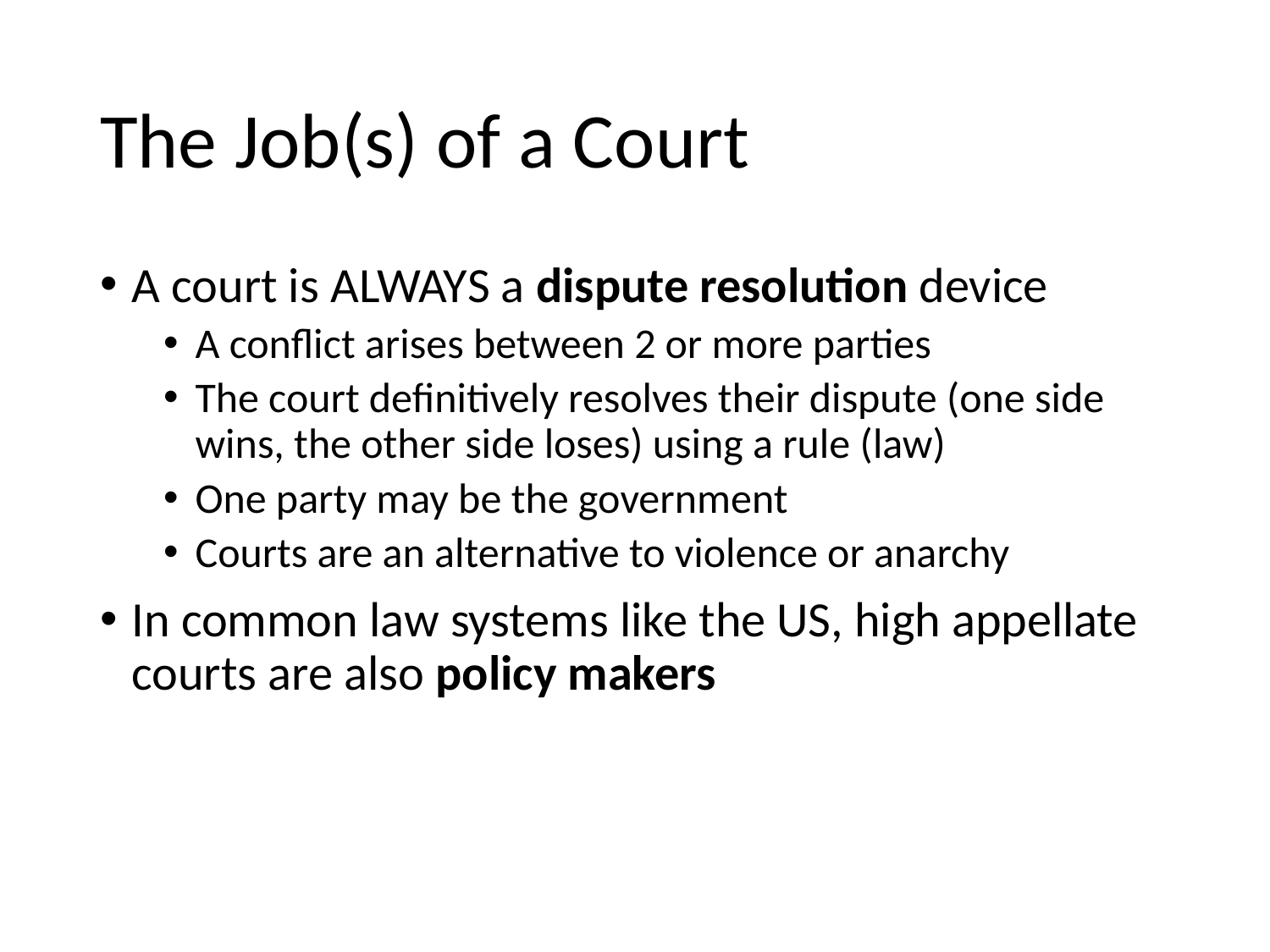

# The Job(s) of a Court
A court is ALWAYS a dispute resolution device
A conflict arises between 2 or more parties
The court definitively resolves their dispute (one side wins, the other side loses) using a rule (law)
One party may be the government
Courts are an alternative to violence or anarchy
In common law systems like the US, high appellate courts are also policy makers